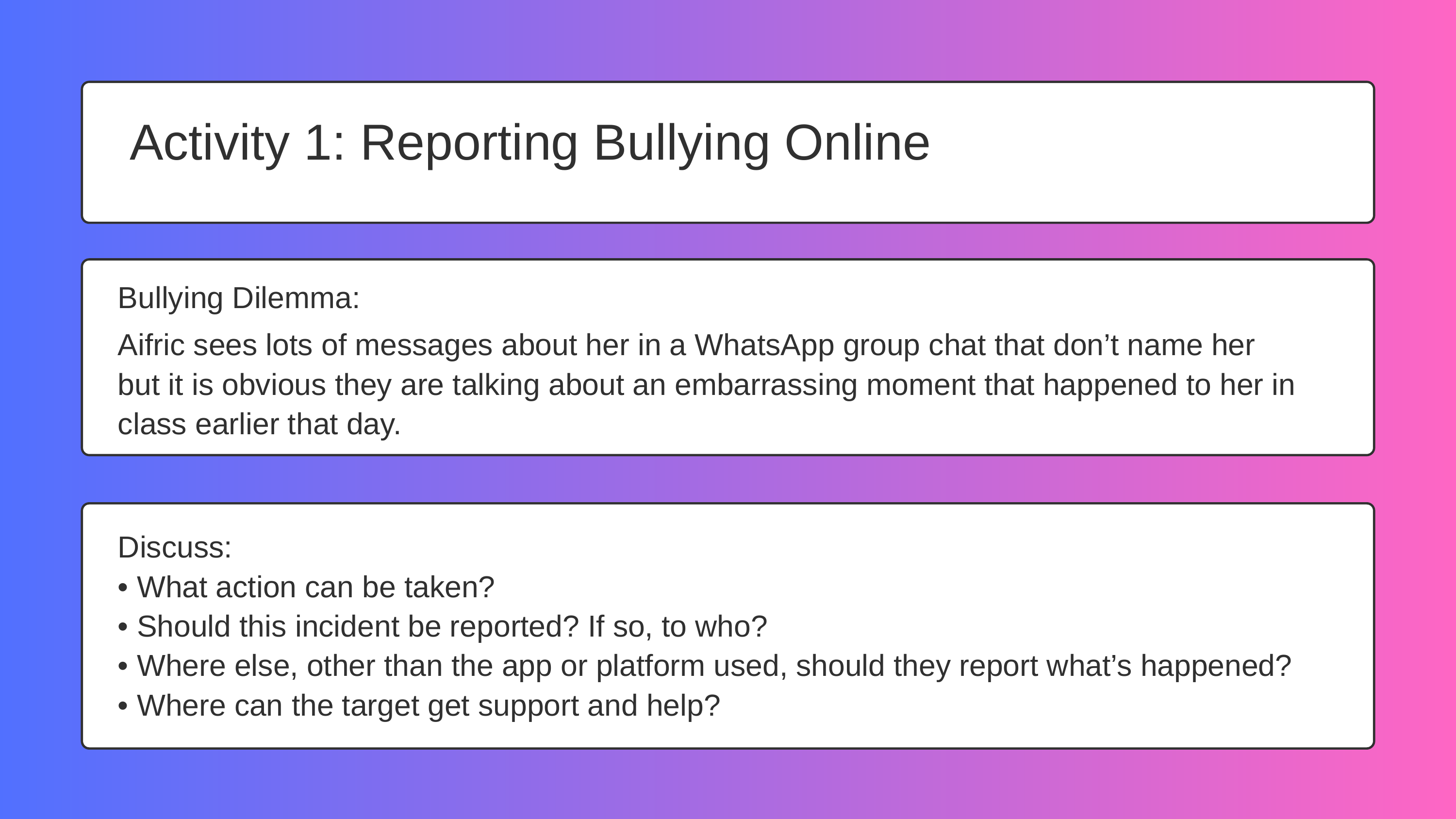

Activity 1: Reporting Bullying Online

Bullying Dilemma:

Aifric sees lots of messages about her in a WhatsApp group chat that don’t name her
but it is obvious they are talking about an embarrassing moment that happened to her in class earlier that day.

Discuss:
• What action can be taken?
• Should this incident be reported? If so, to who?
• Where else, other than the app or platform used, should they report what’s happened?
• Where can the target get support and help?